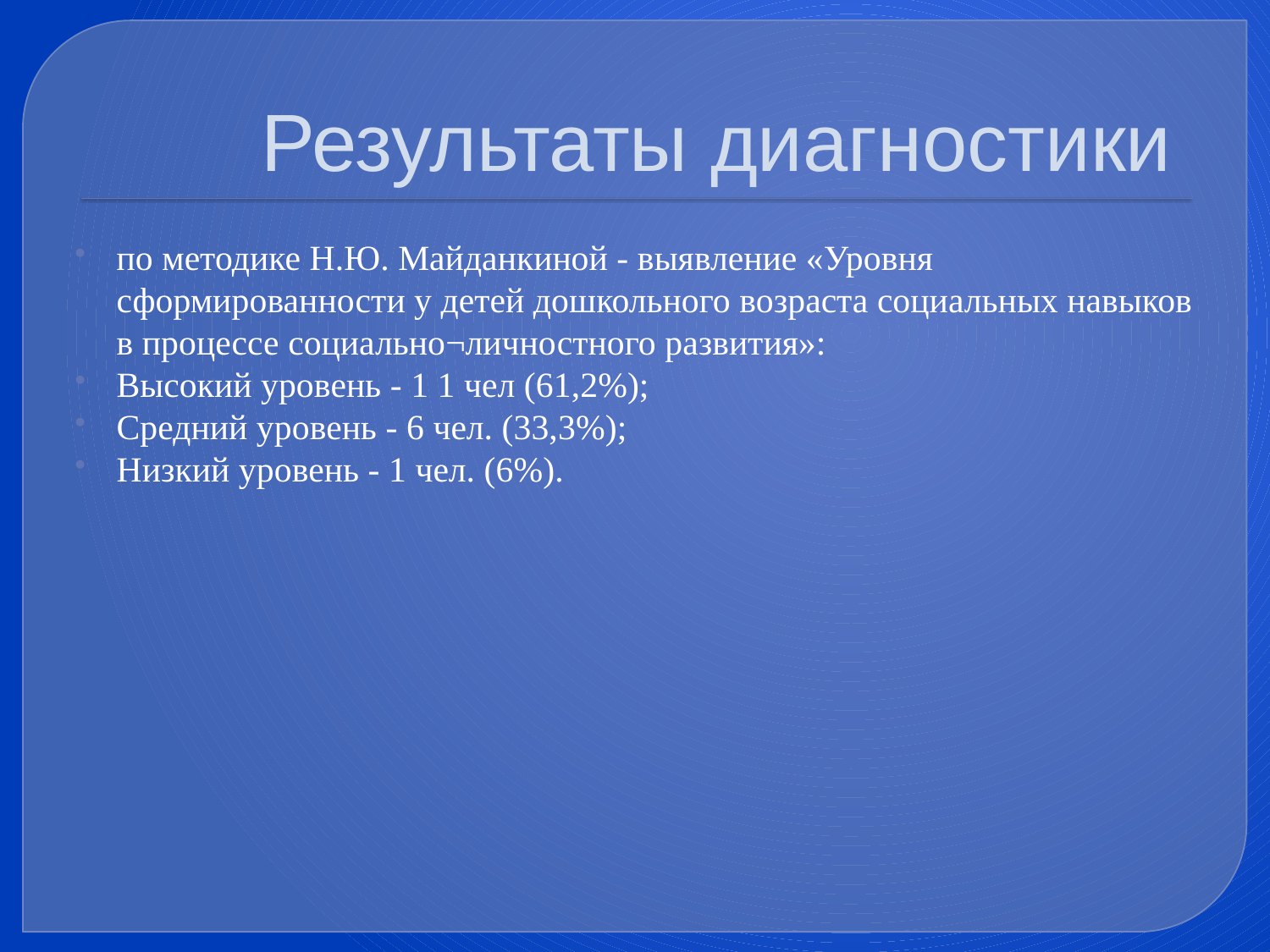

# Результаты диагностики
по методике Н.Ю. Майданкиной - выявление «Уровня сформированности у детей дошкольного возраста социальных навыков в процессе социально¬личностного развития»:
Высокий уровень - 1 1 чел (61,2%);
Средний уровень - 6 чел. (33,3%);
Низкий уровень - 1 чел. (6%).